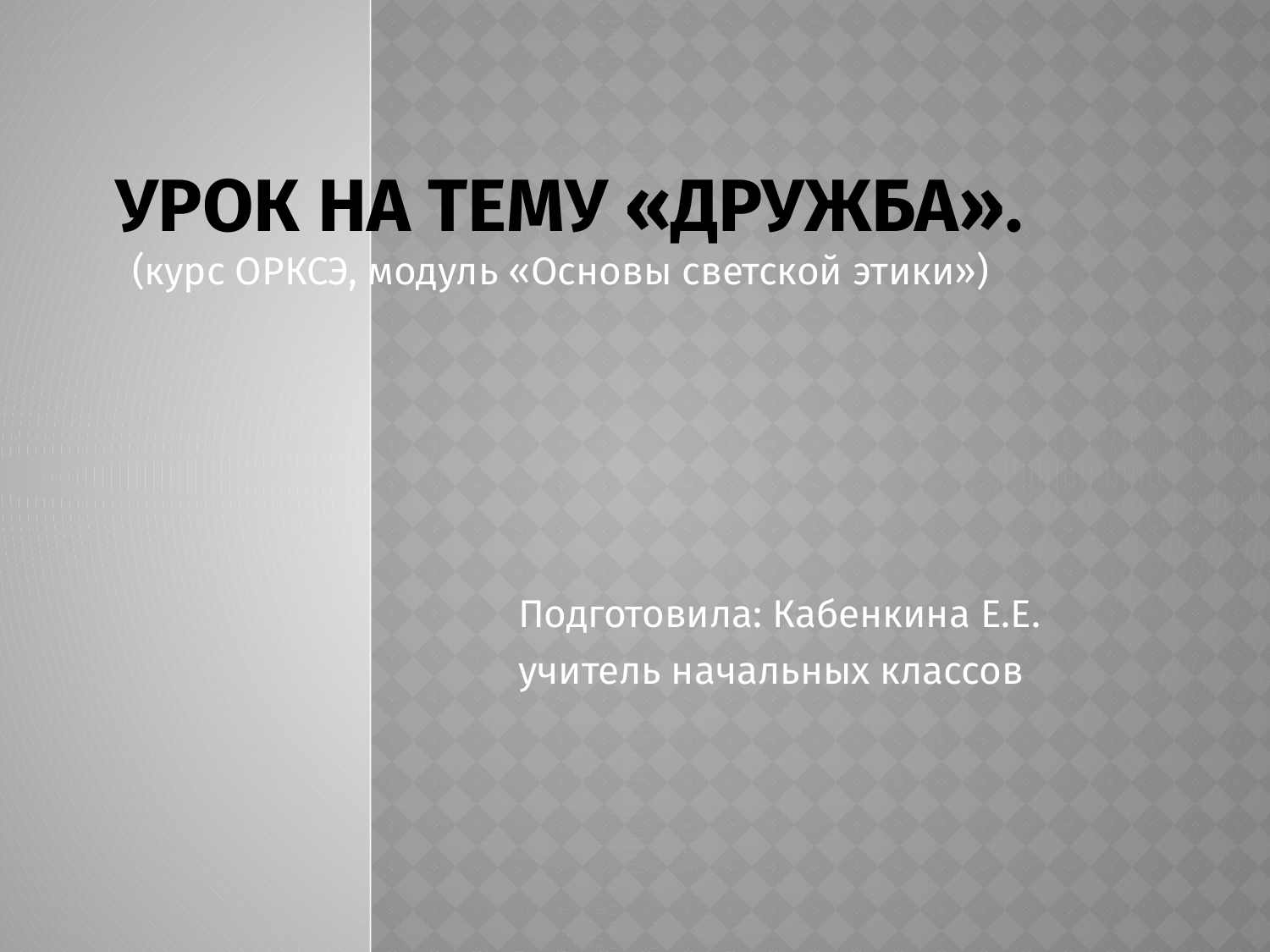

# Урок на тему «Дружба».
     (курс ОРКСЭ, модуль «Основы светской этики»)

                                           Подготовила: Кабенкина Е.Е.
                                           учитель начальных классов